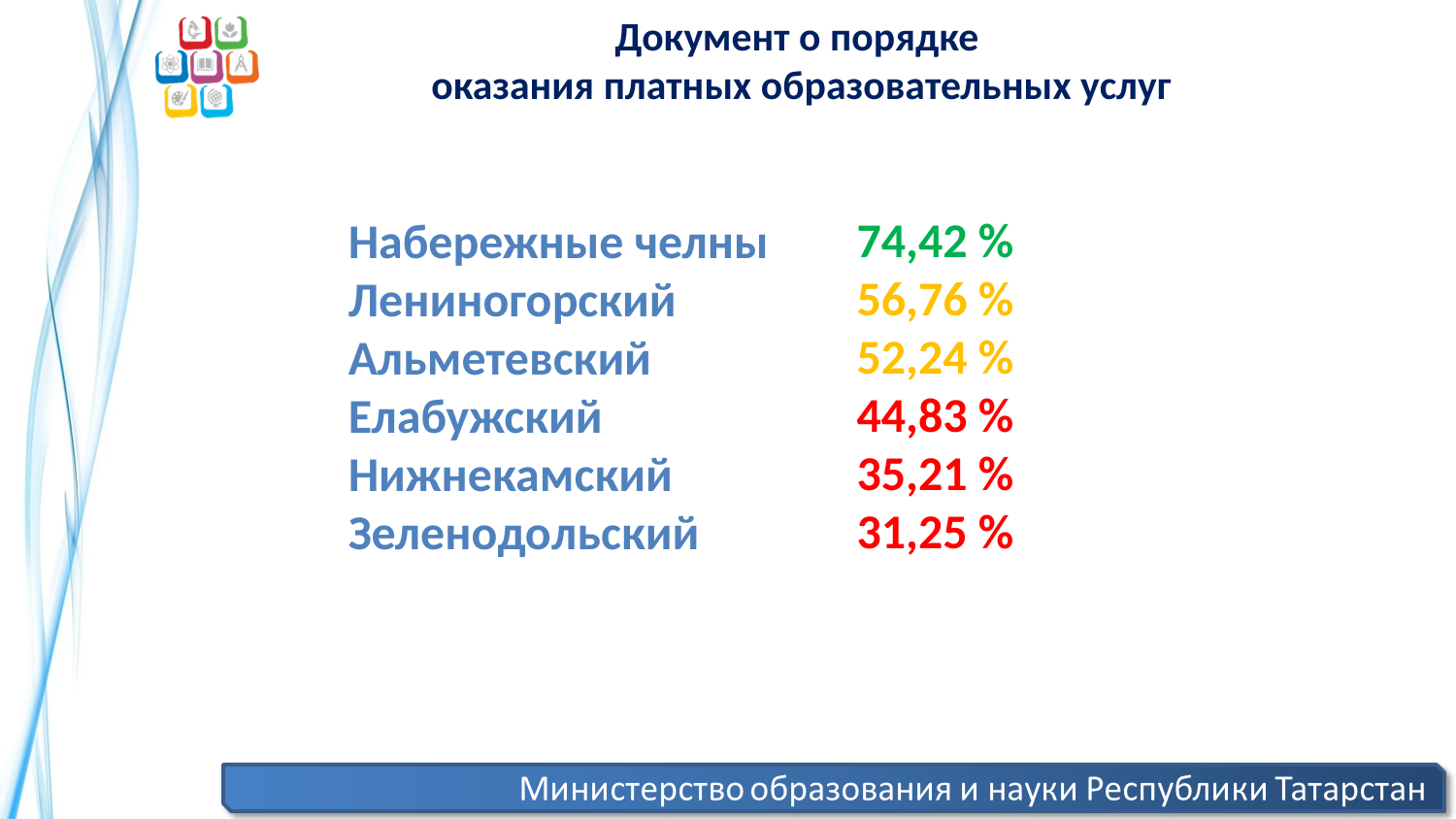

Документ о порядке
 оказания платных образовательных услуг
74,42 %
56,76 %
52,24 %
44,83 %
35,21 %
31,25 %
Набережные челны
Лениногорский
Альметевский
Елабужский
Нижнекамский
Зеленодольский